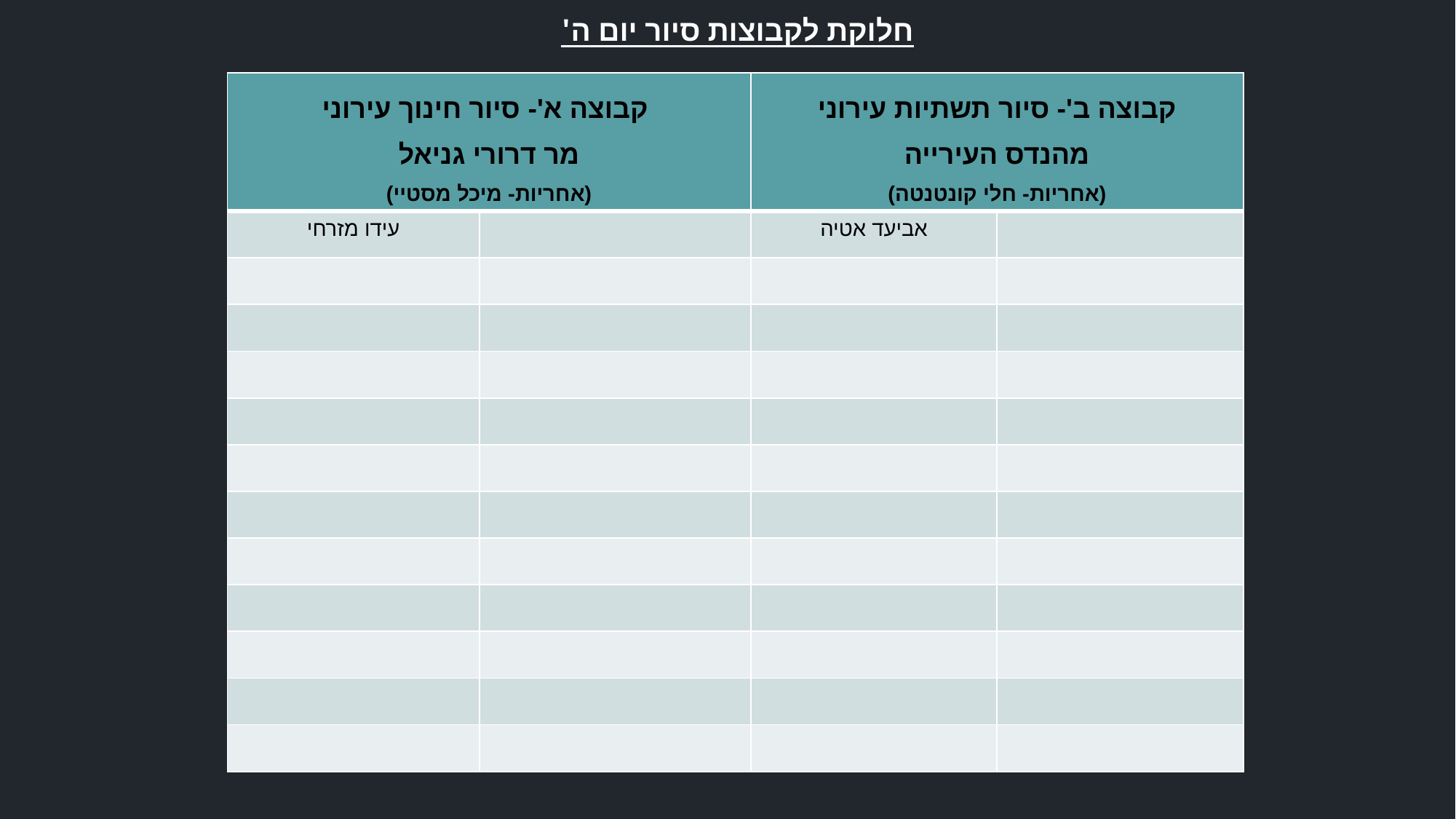

חלוקת לקבוצות סיור יום ה'
| קבוצה א'- סיור חינוך עירוני מר דרורי גניאל (אחריות- מיכל מסטיי) |  | קבוצה ב'- סיור תשתיות עירוני מהנדס העירייה (אחריות- חלי קונטנטה) |  |
| --- | --- | --- | --- |
| עידו מזרחי |  | אביעד אטיה |  |
|  |  |  |  |
|  |  |  |  |
|  |  |  |  |
|  |  |  |  |
|  |  |  |  |
|  |  |  |  |
|  |  |  |  |
|  |  |  |  |
|  |  |  |  |
|  |  |  |  |
|  |  |  |  |